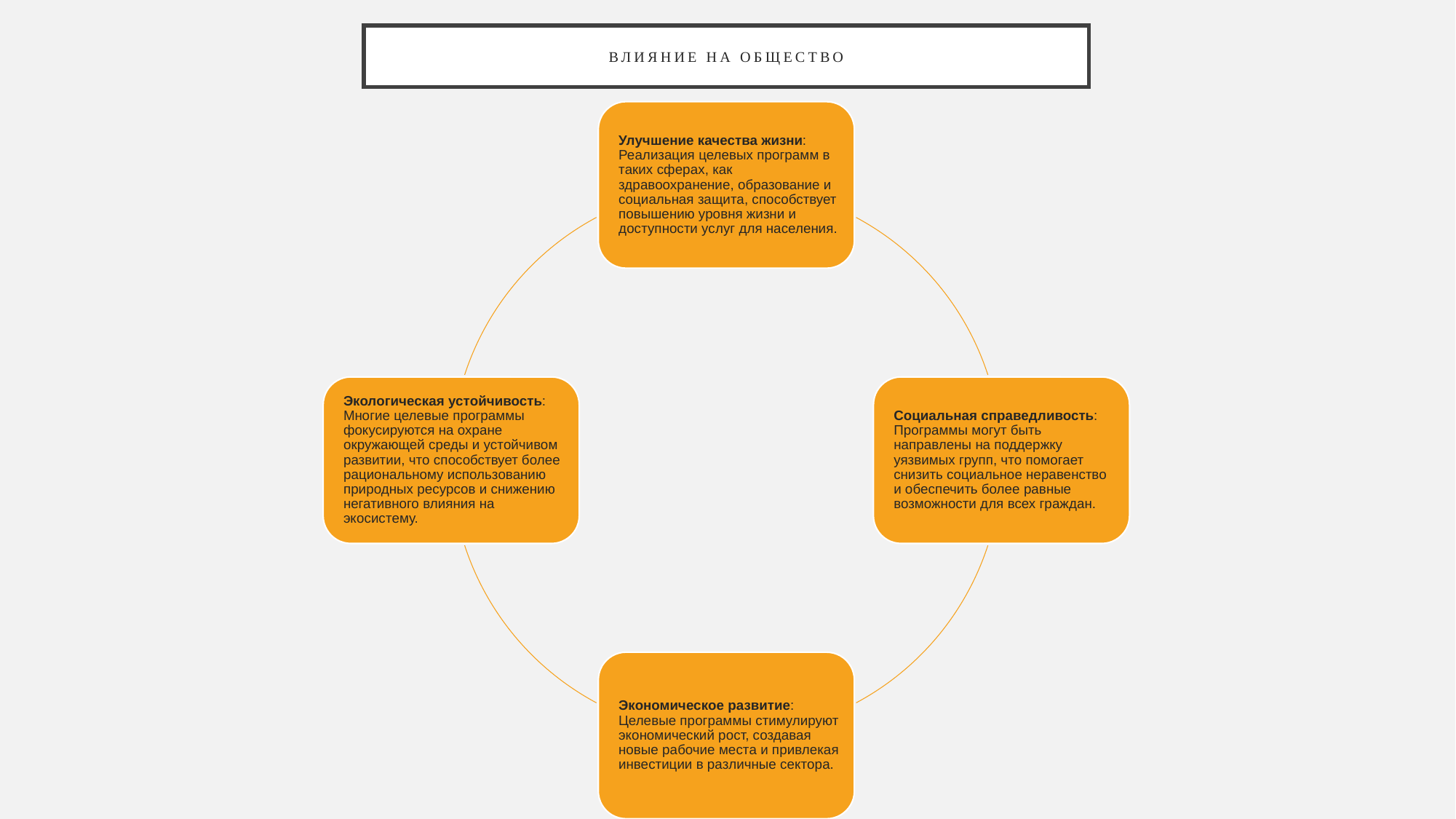

# Влияние на общество
Улучшение качества жизни: Реализация целевых программ в таких сферах, как здравоохранение, образование и социальная защита, способствует повышению уровня жизни и доступности услуг для населения.
Социальная справедливость: Программы могут быть направлены на поддержку уязвимых групп, что помогает снизить социальное неравенство и обеспечить более равные возможности для всех граждан.
Экономическое развитие: Целевые программы стимулируют экономический рост, создавая новые рабочие места и привлекая инвестиции в различные сектора.
Экологическая устойчивость: Многие целевые программы фокусируются на охране окружающей среды и устойчивом развитии, что способствует более рациональному использованию природных ресурсов и снижению негативного влияния на экосистему.